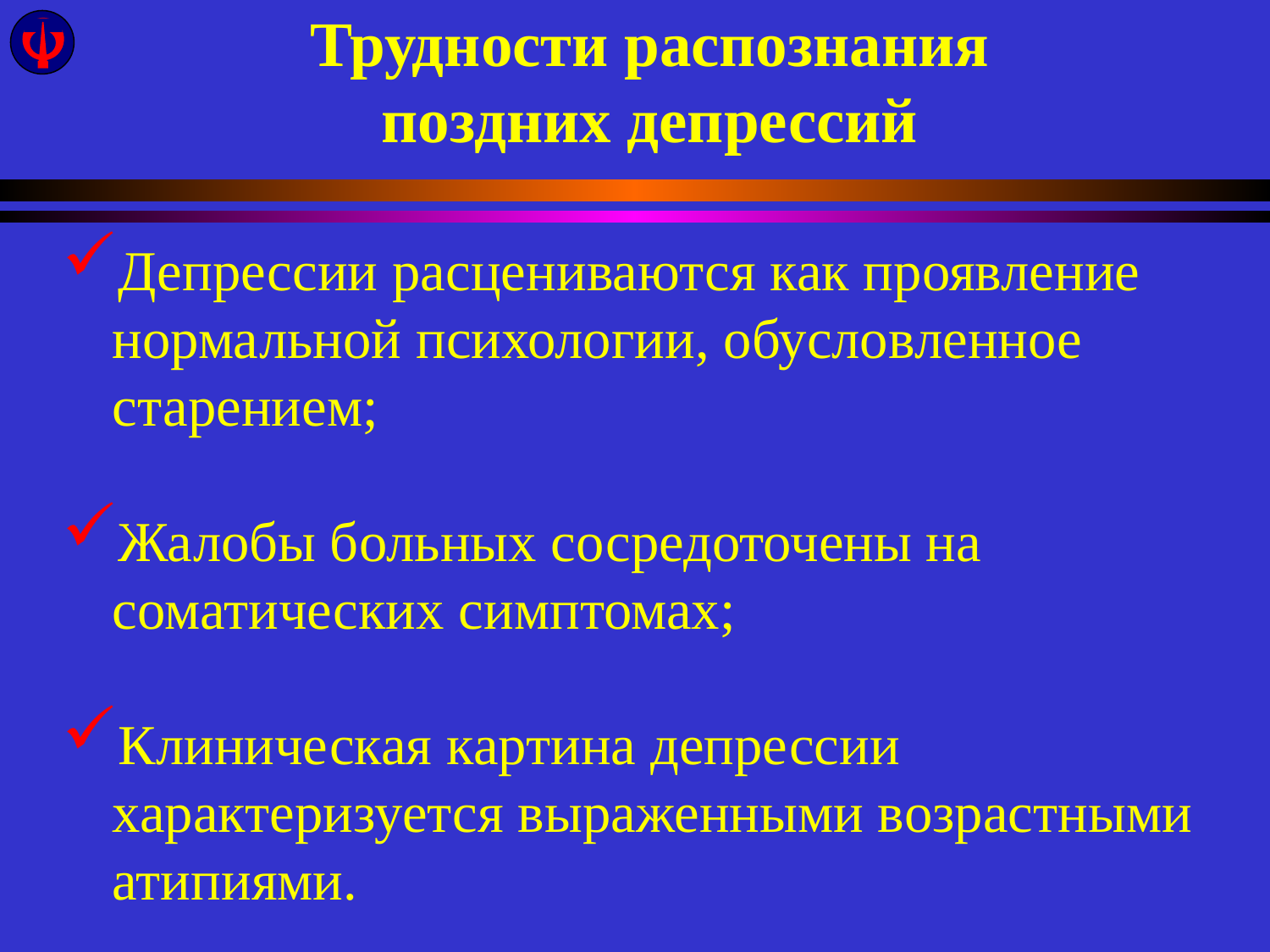

# Трудности распознания поздних депрессий

Депрессии расцениваются как проявление нормальной психологии, обусловленное старением;

Жалобы больных сосредоточены на соматических симптомах;

Клиническая картина депрессии характеризуется выраженными возрастными атипиями.